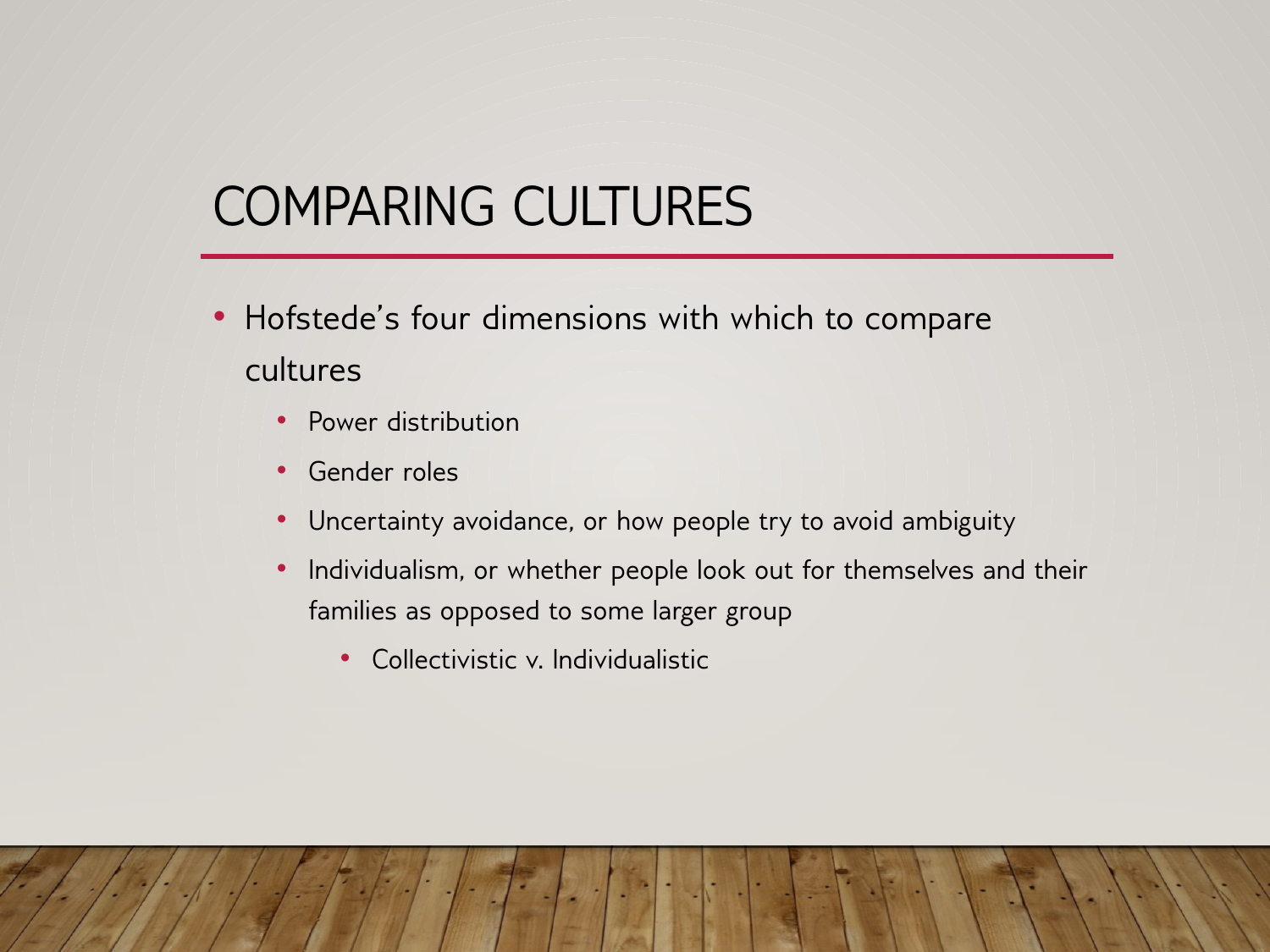

# Comparing Cultures
Hofstede’s four dimensions with which to compare cultures
Power distribution
Gender roles
Uncertainty avoidance, or how people try to avoid ambiguity
Individualism, or whether people look out for themselves and their families as opposed to some larger group
Collectivistic v. Individualistic